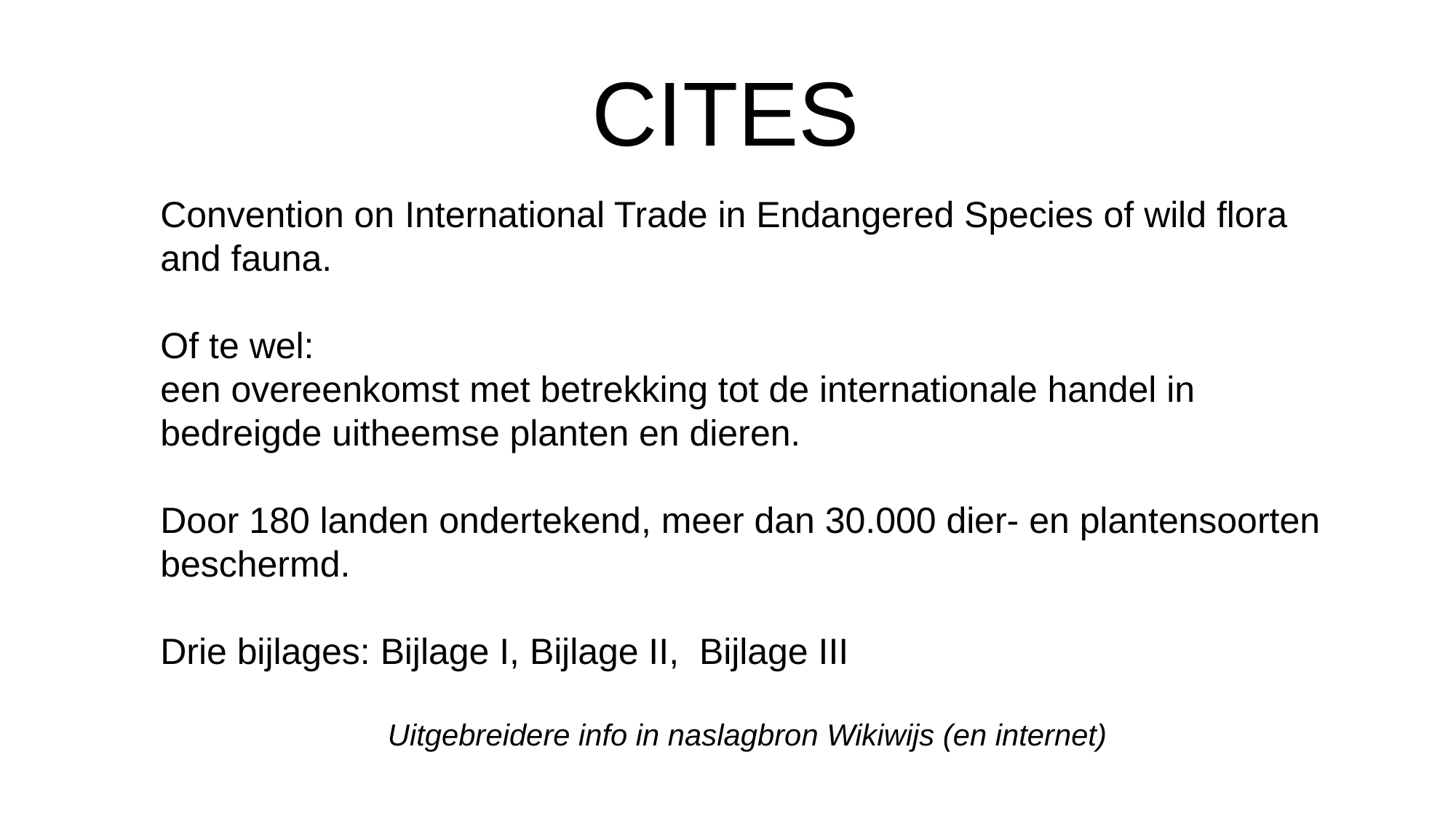

CITES
Convention on International Trade in Endangered Species of wild flora and fauna.

Of te wel:
een overeenkomst met betrekking tot de internationale handel in bedreigde uitheemse planten en dieren.

Door 180 landen ondertekend, meer dan 30.000 dier- en plantensoorten beschermd.

Drie bijlages: Bijlage I, Bijlage II,  Bijlage III

Uitgebreidere info in naslagbron Wikiwijs (en internet)